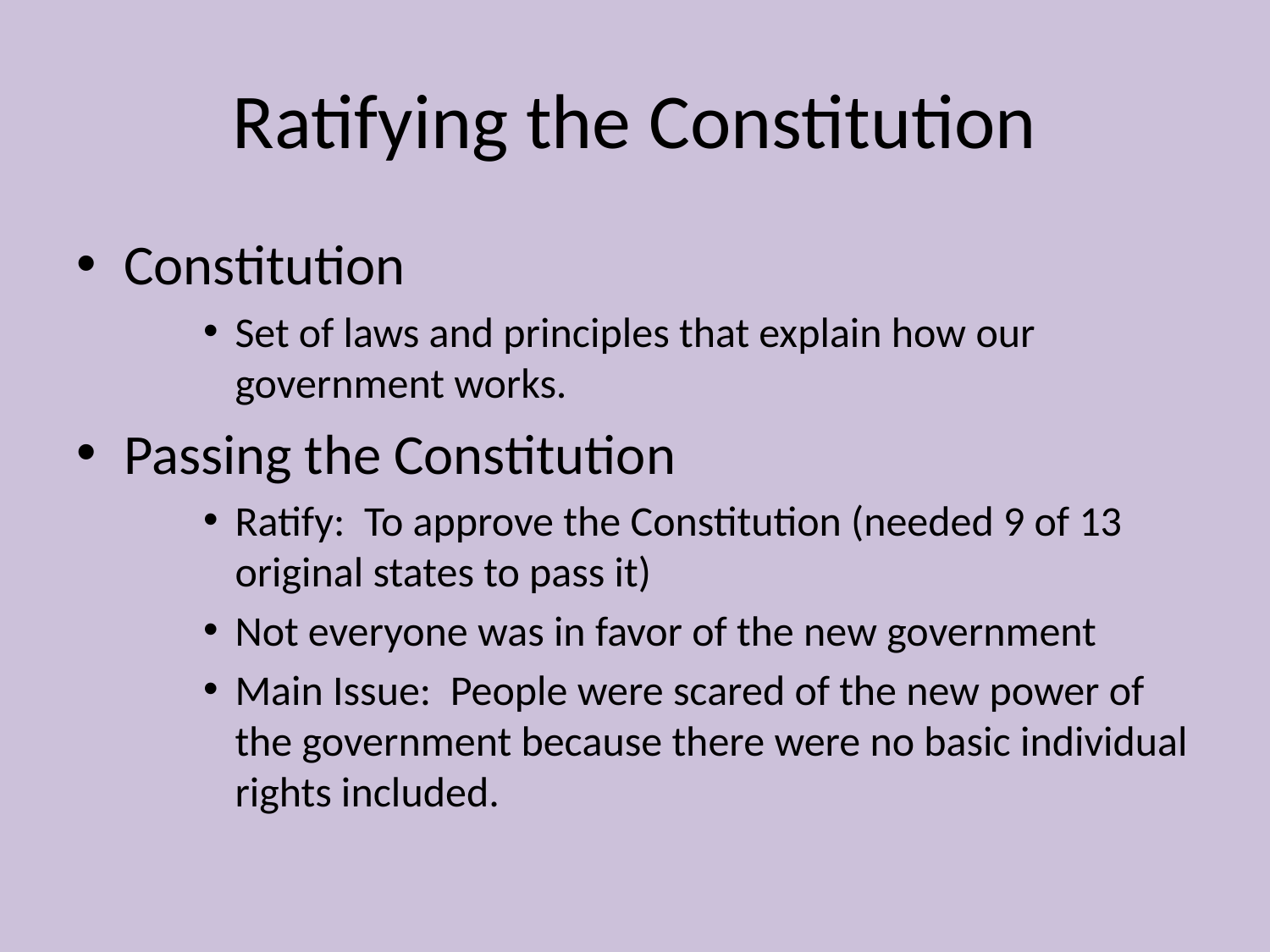

# Ratifying the Constitution
Constitution
Set of laws and principles that explain how our government works.
Passing the Constitution
Ratify:  To approve the Constitution (needed 9 of 13 original states to pass it)
Not everyone was in favor of the new government
Main Issue:  People were scared of the new power of the government because there were no basic individual rights included.